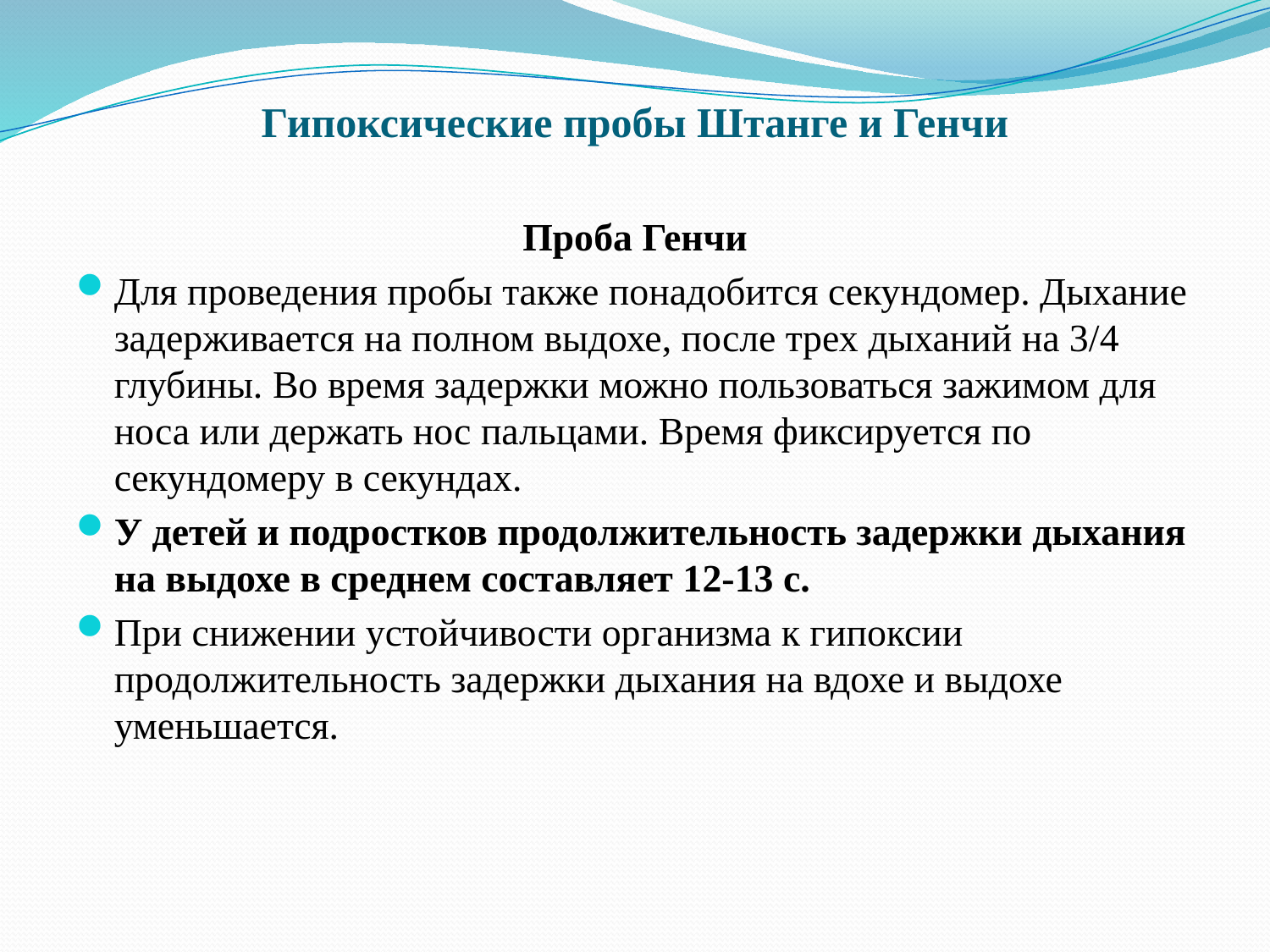

# Гипоксические пробы Штанге и Генчи
Проба Генчи
Для проведения пробы также понадобится секундомер. Дыхание задерживается на полном выдохе, после трех дыханий на 3/4 глубины. Во время задержки можно пользоваться зажимом для носа или держать нос пальцами. Время фиксируется по секундомеру в секундах.
У детей и подростков продолжительность задержки дыхания на выдохе в среднем составляет 12-13 с.
При снижении устойчивости организма к гипоксии продолжительность задержки дыхания на вдохе и выдохе уменьшается.